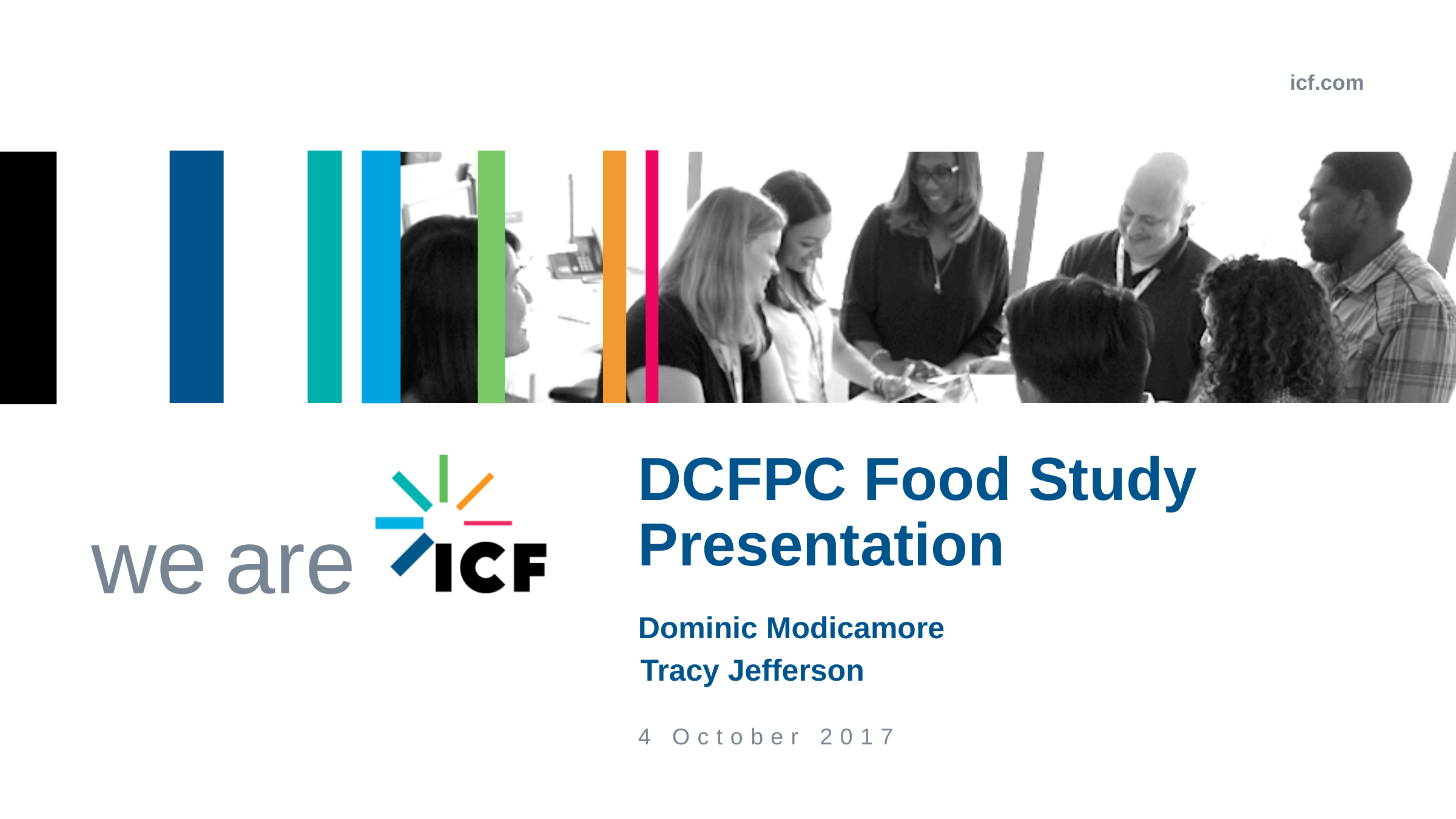

# DCFPC Food Study Presentation
Dominic Modicamore

Tracy Jefferson

4 October 2017